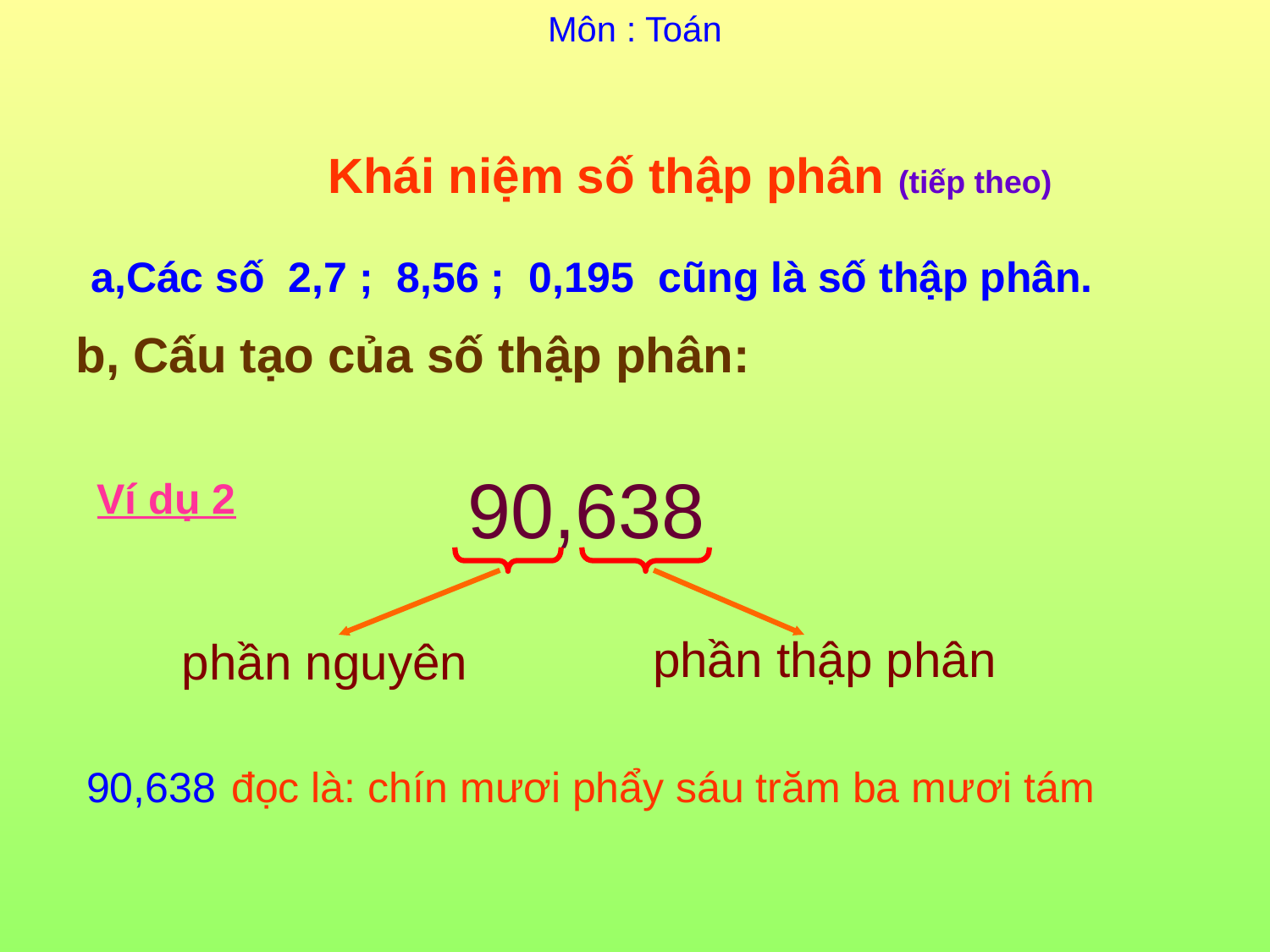

Môn : Toán
        Khái niệm số thập phân (tiếp theo)
# a,Các số  2,7 ;  8,56 ;  0,195  cũng là số thập phân.
b, Cấu tạo của số thập phân:
90,638
Ví dụ 2

phần thập phân
phần nguyên
90,638 đọc là: chín mươi phẩy sáu trăm ba mươi tám